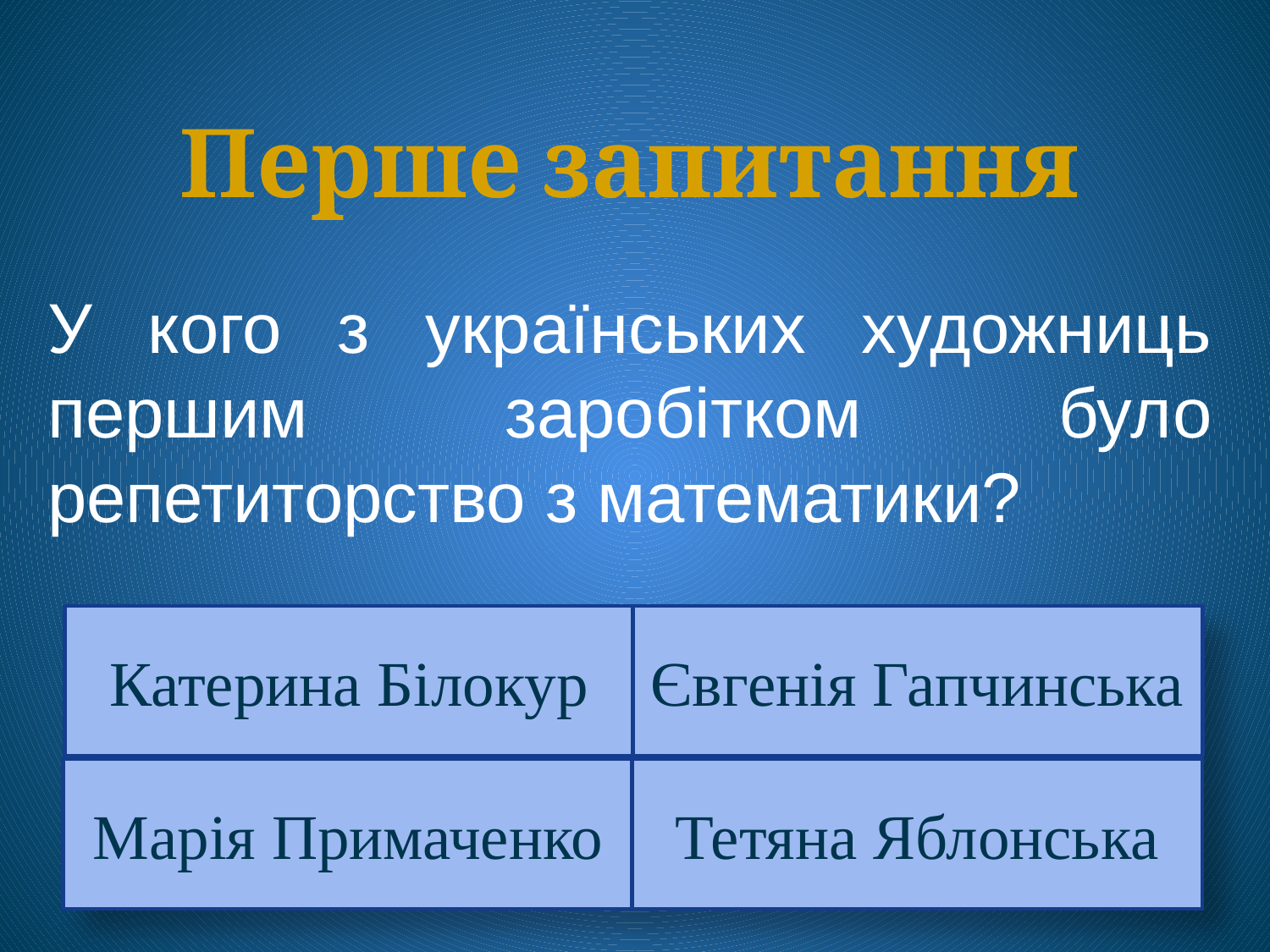

Перше запитання
У кого з українських художниць першим заробітком було репетиторство з математики?
Катерина Білокур
Євгенія Гапчинська
Марія Примаченко
Тетяна Яблонська